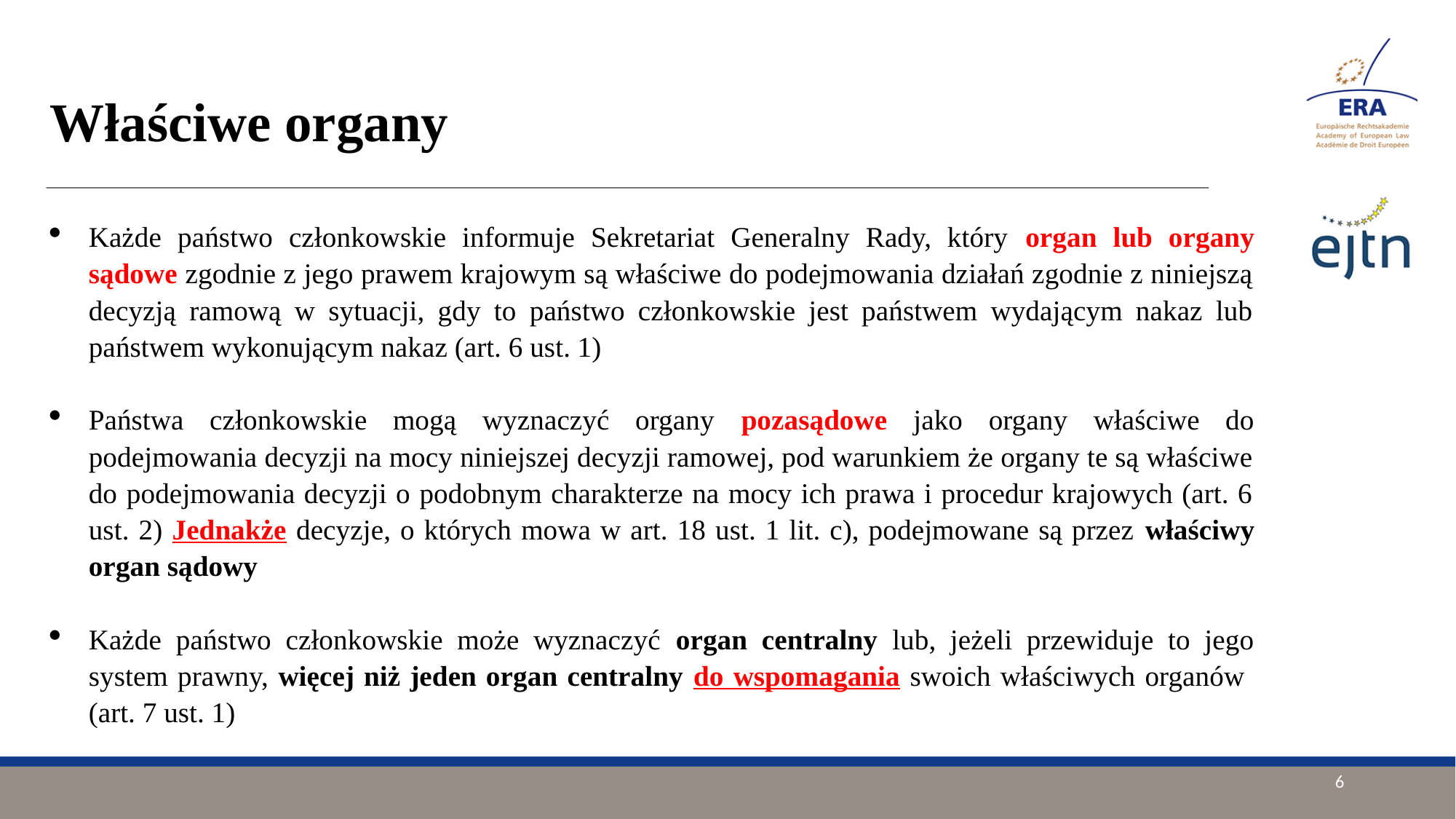

# Właściwe organy
Każde państwo członkowskie informuje Sekretariat Generalny Rady, który organ lub organy sądowe zgodnie z jego prawem krajowym są właściwe do podejmowania działań zgodnie z niniejszą decyzją ramową w sytuacji, gdy to państwo członkowskie jest państwem wydającym nakaz lub państwem wykonującym nakaz (art. 6 ust. 1)

Państwa członkowskie mogą wyznaczyć organy pozasądowe jako organy właściwe do podejmowania decyzji na mocy niniejszej decyzji ramowej, pod warunkiem że organy te są właściwe do podejmowania decyzji o podobnym charakterze na mocy ich prawa i procedur krajowych (art. 6 ust. 2) Jednakże decyzje, o których mowa w art. 18 ust. 1 lit. c), podejmowane są przez właściwy organ sądowy

Każde państwo członkowskie może wyznaczyć organ centralny lub, jeżeli przewiduje to jego system prawny, więcej niż jeden organ centralny do wspomagania swoich właściwych organów  (art. 7 ust. 1)

6